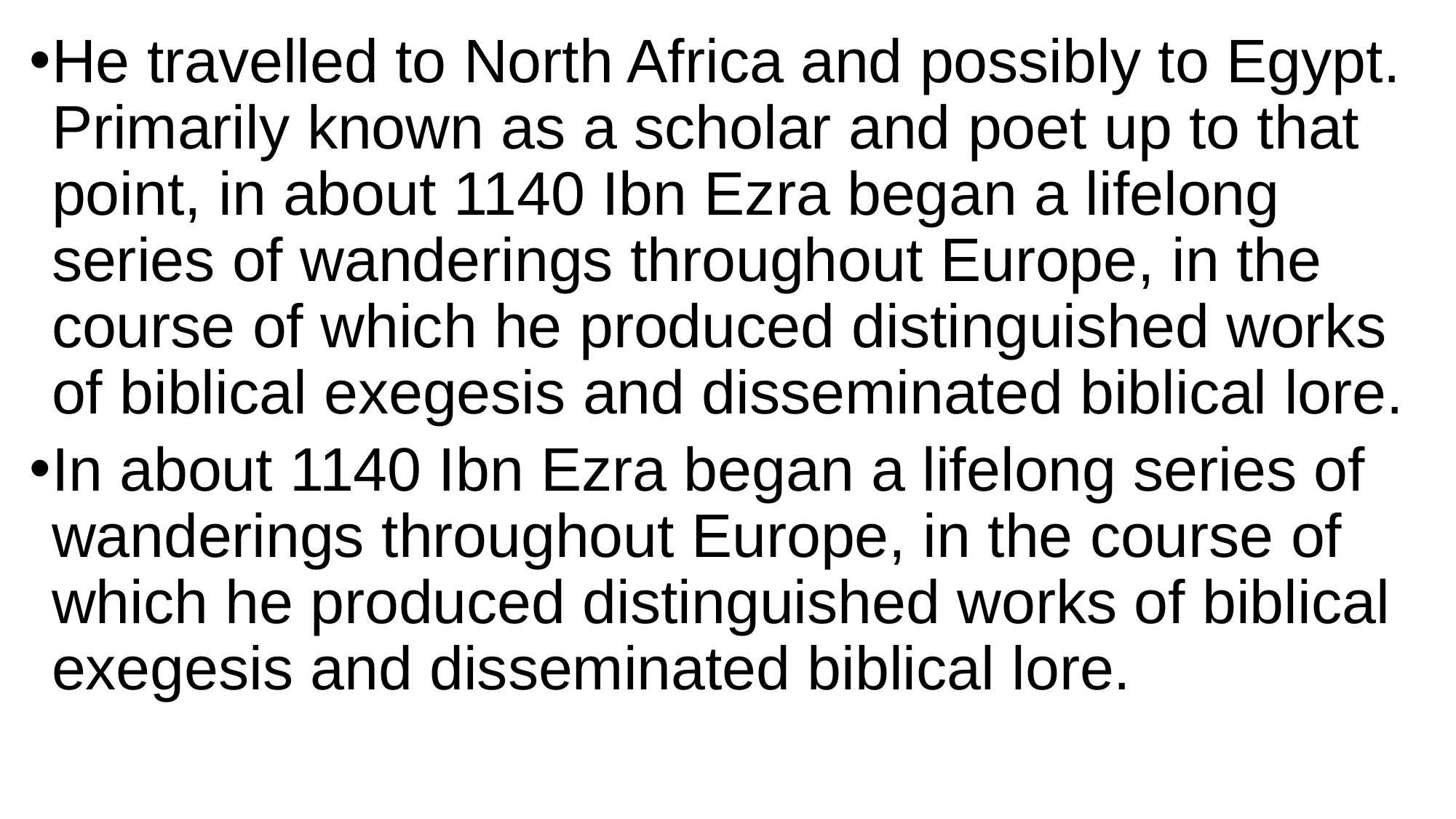

He travelled to North Africa and possibly to Egypt. Primarily known as a scholar and poet up to that point, in about 1140 Ibn Ezra began a lifelong series of wanderings throughout Europe, in the course of which he produced distinguished works of biblical exegesis and disseminated biblical lore.
In about 1140 Ibn Ezra began a lifelong series of wanderings throughout Europe, in the course of which he produced distinguished works of biblical exegesis and disseminated biblical lore.